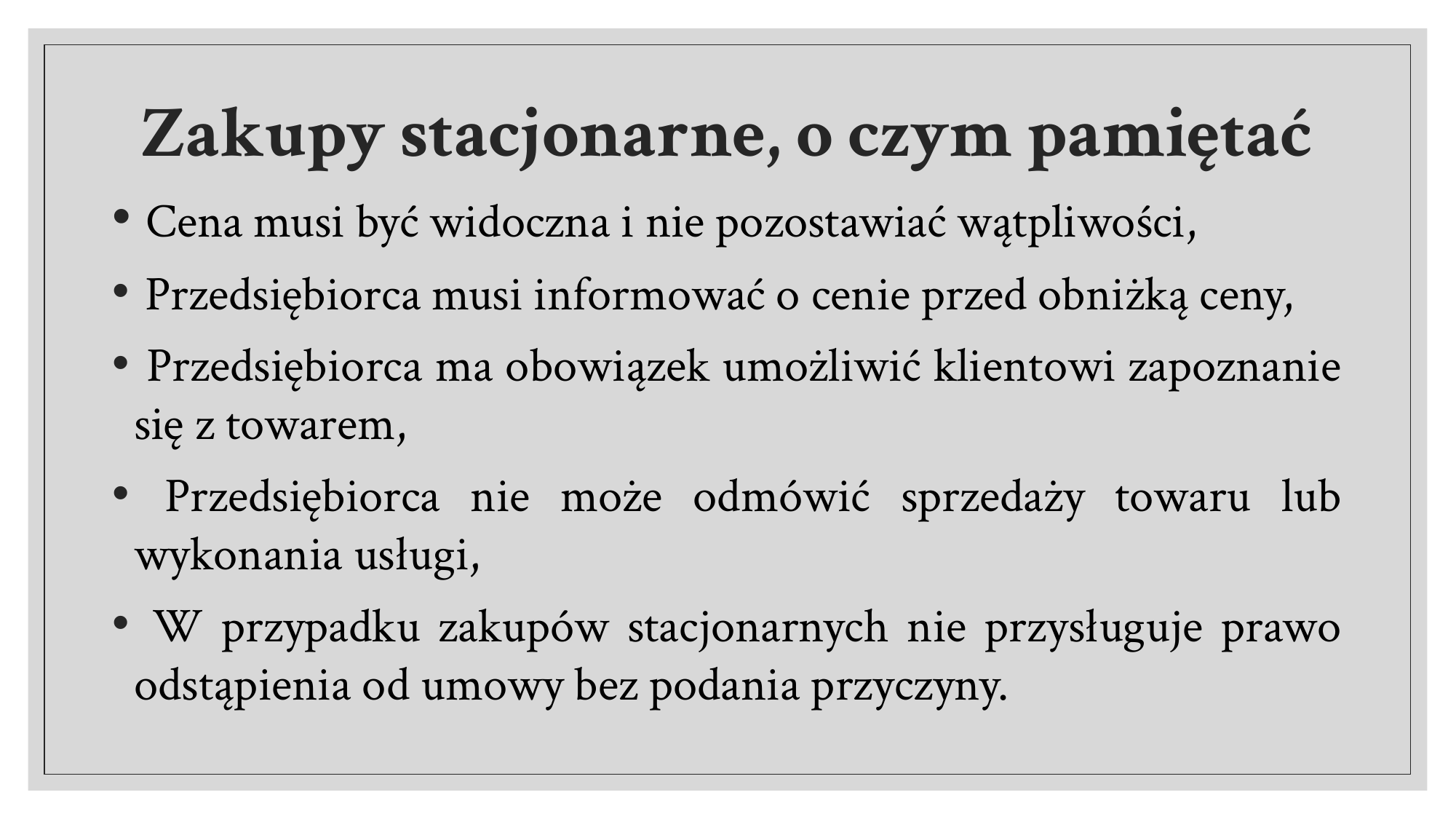

# Zakupy stacjonarne, o czym pamiętać
 Cena musi być widoczna i nie pozostawiać wątpliwości,
 Przedsiębiorca musi informować o cenie przed obniżką ceny,
 Przedsiębiorca ma obowiązek umożliwić klientowi zapoznanie się z towarem,
 Przedsiębiorca nie może odmówić sprzedaży towaru lub wykonania usługi,
 W przypadku zakupów stacjonarnych nie przysługuje prawo odstąpienia od umowy bez podania przyczyny.